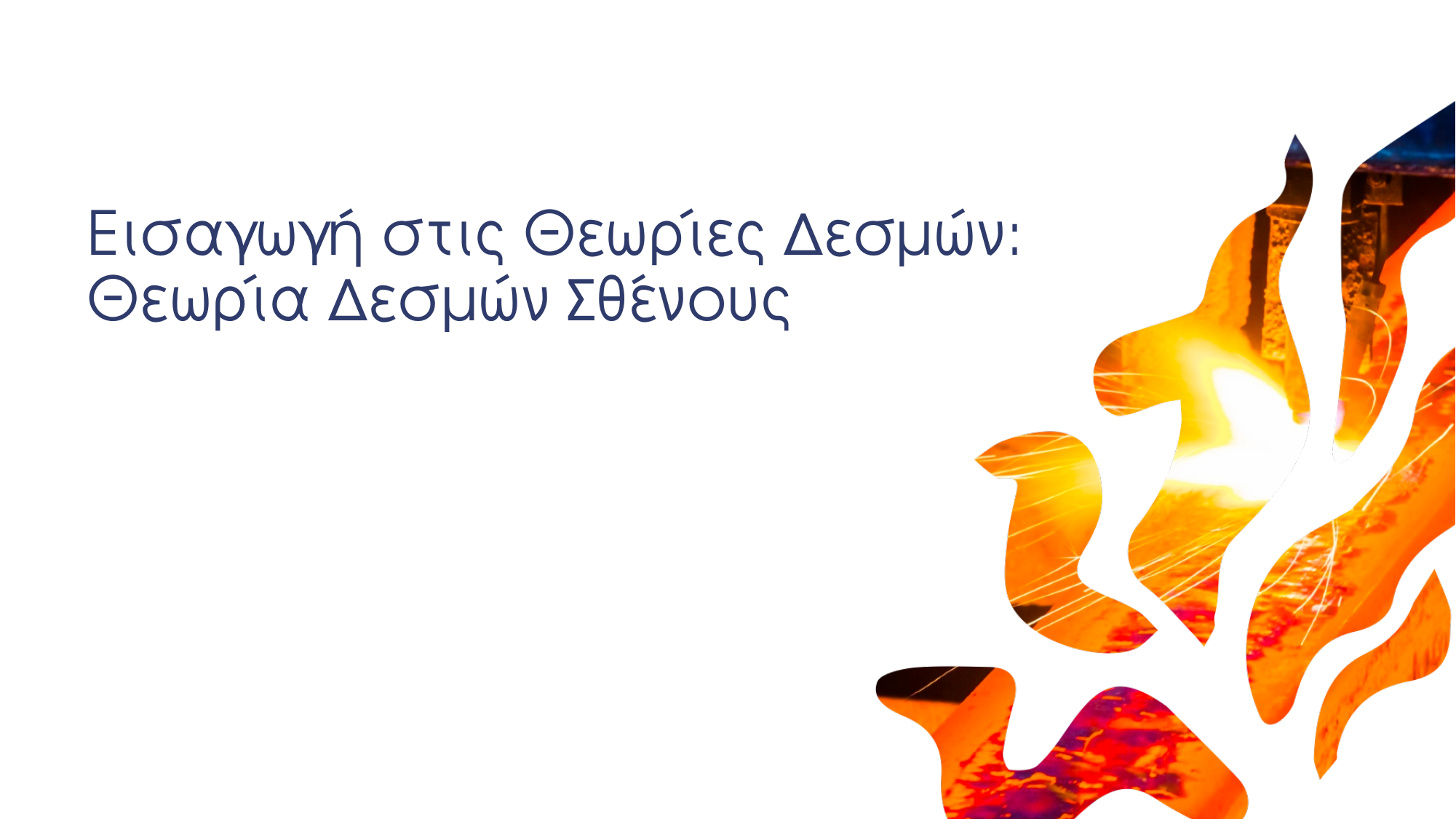

# Εισαγωγή στις Θεωρίες Δεσμών: Θεωρία Δεσμών Σθένους